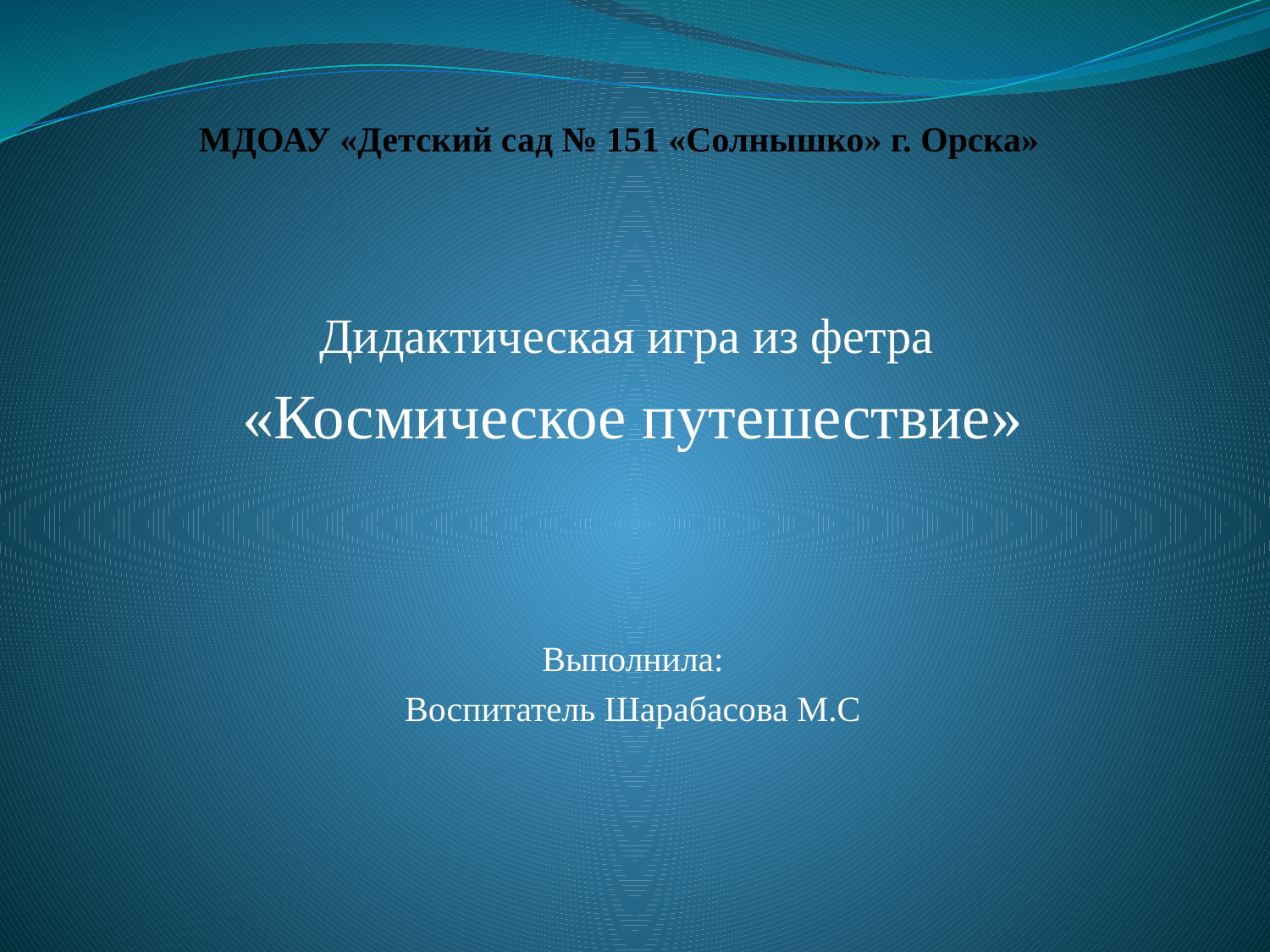

# МДОАУ «Детский сад № 151 «Солнышко» г. Орска»
Дидактическая игра из фетра
«Космическое путешествие»

Выполнила:
Воспитатель Шарабасова М.С